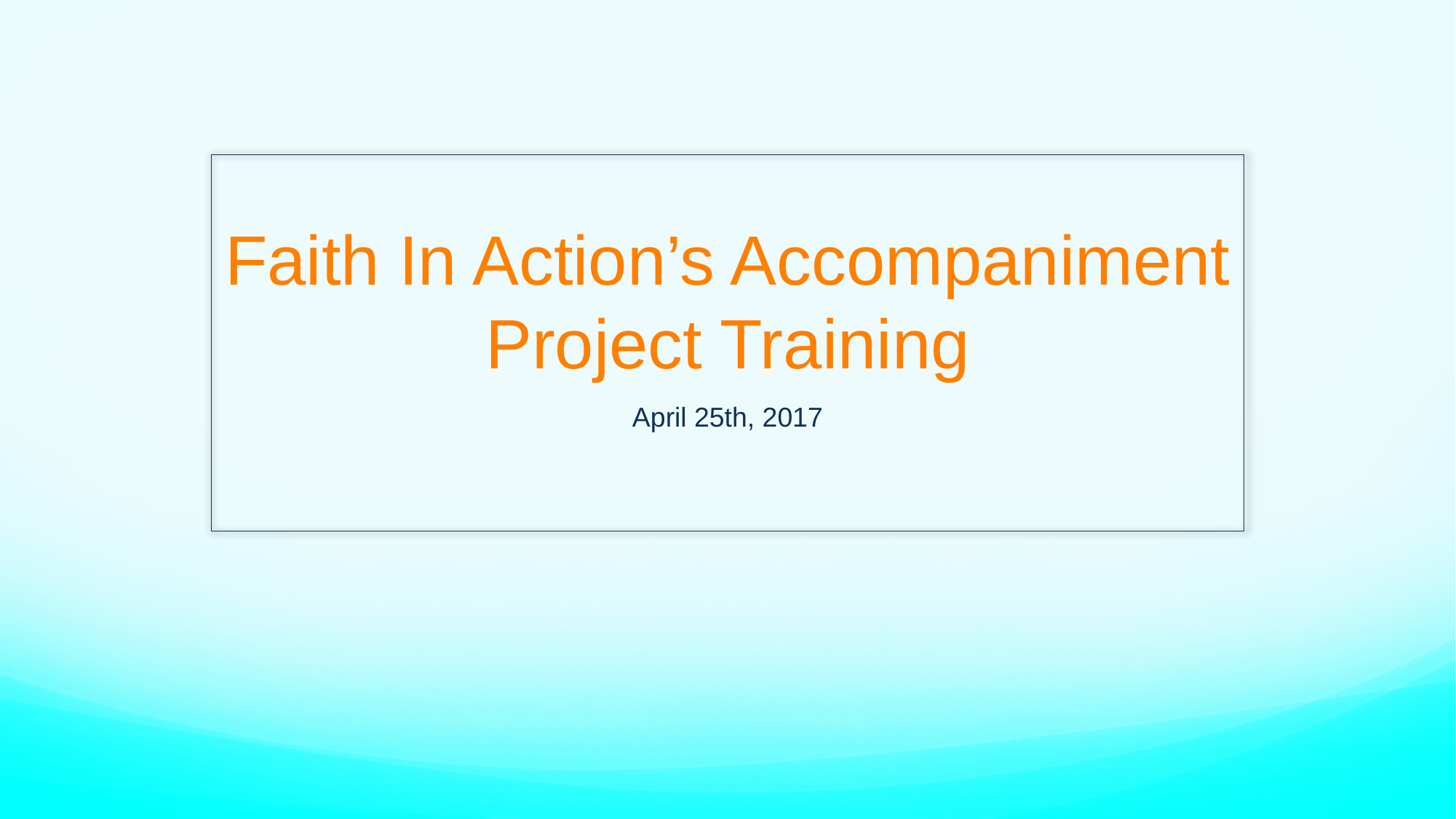

# Faith In Action’s Accompaniment Project Training
April 25th, 2017